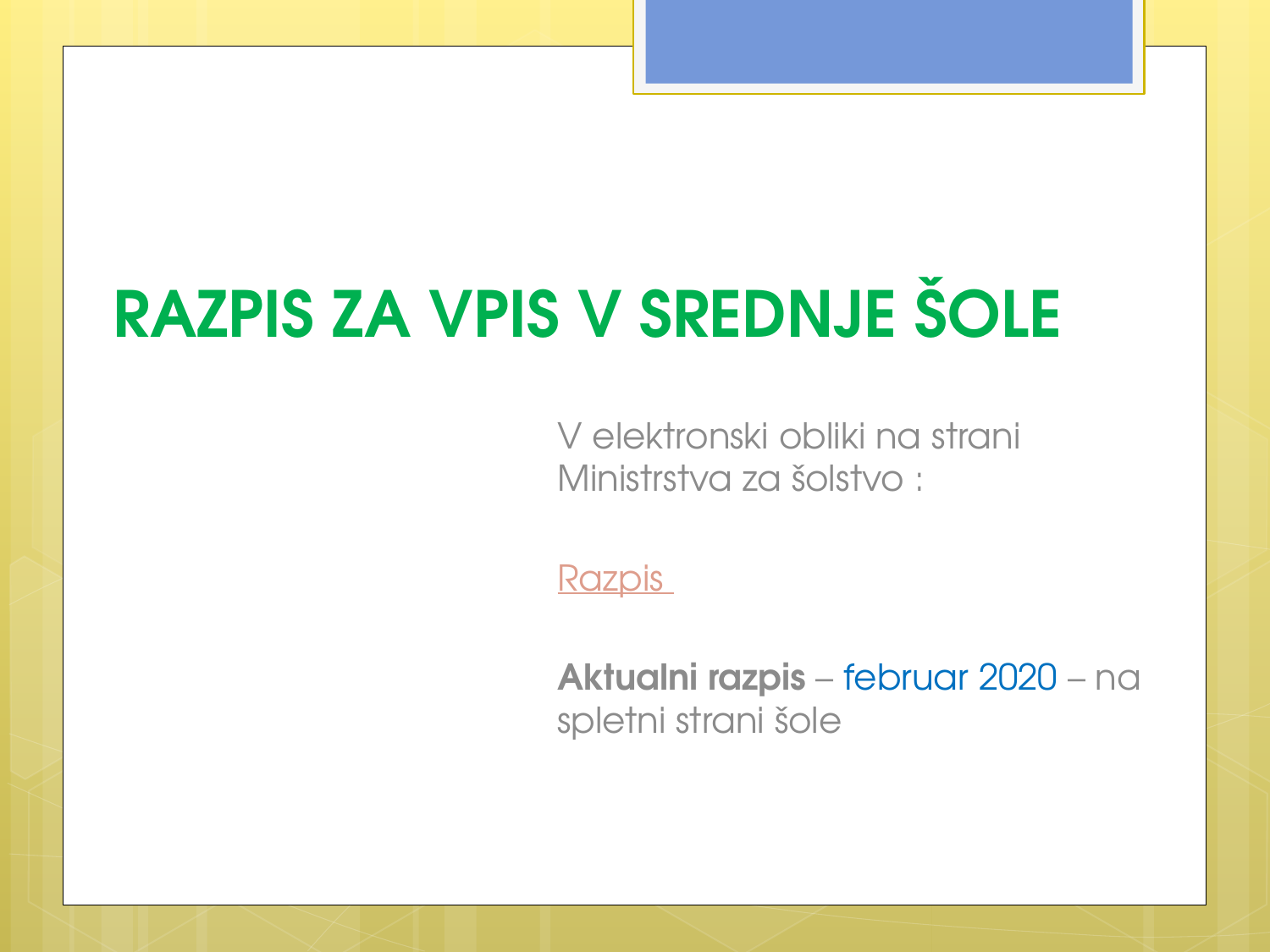

# RAZPIS ZA VPIS V SREDNJE ŠOLE
V elektronski obliki na strani Ministrstva za šolstvo :

Razpis

Aktualni razpis – februar 2020 – na spletni strani šole